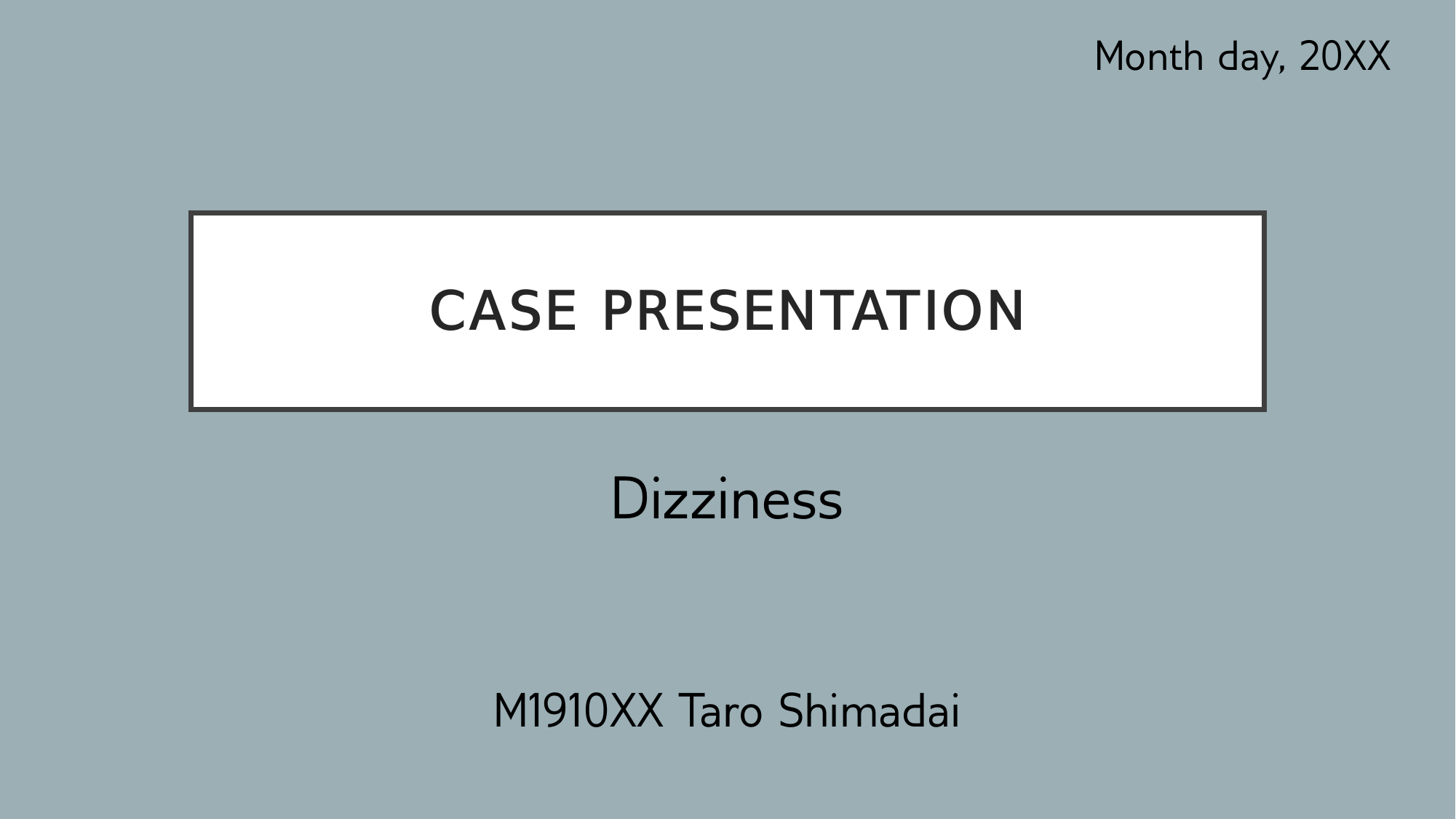

Month day, 20XX
# Case presentation
Dizziness

M1910XX Taro Shimadai